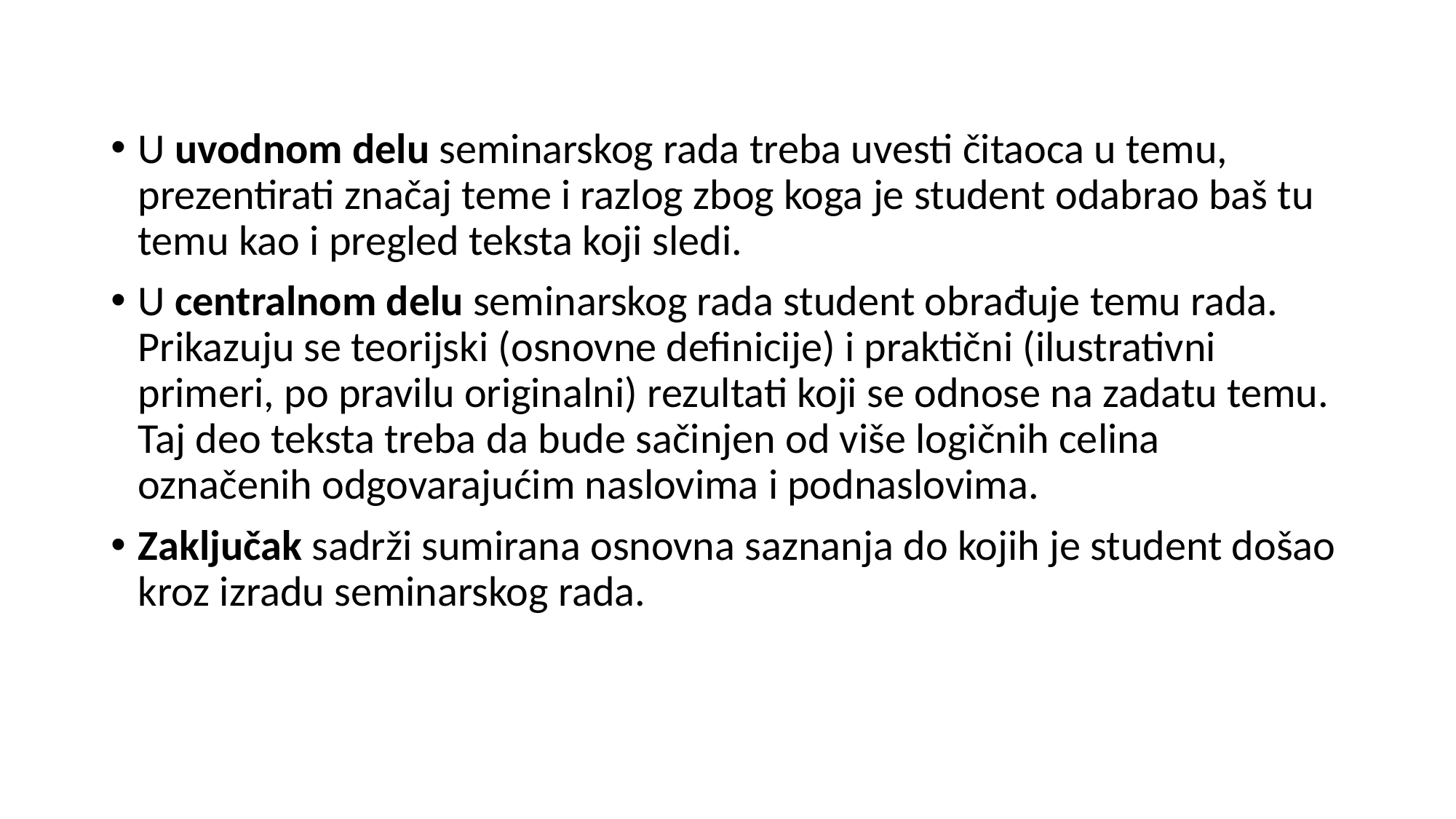

U uvodnom delu seminarskog rada treba uvesti čitaoca u temu, prezentirati značaj teme i razlog zbog koga je student odabrao baš tu temu kao i pregled teksta koji sledi.
U centralnom delu seminarskog rada student obrađuje temu rada. Prikazuju se teorijski (osnovne definicije) i praktični (ilustrativni primeri, po pravilu originalni) rezultati koji se odnose na zadatu temu. Taj deo teksta treba da bude sačinjen od više logičnih celina označenih odgovarajućim naslovima i podnaslovima.
Zaključak sadrži sumirana osnovna saznanja do kojih je student došao kroz izradu seminarskog rada.